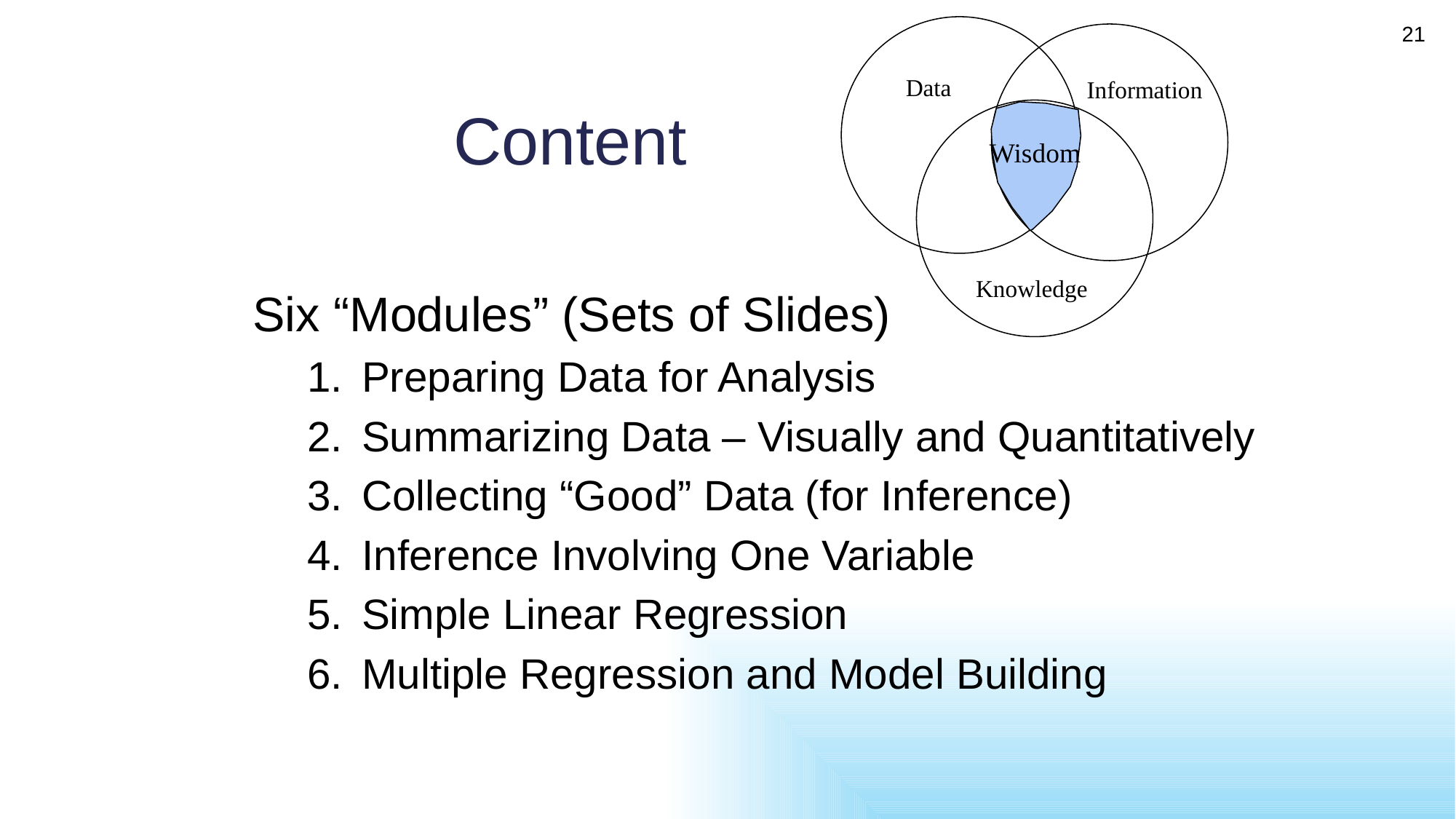

21

Data
Information

Wisdom
Knowledge
# Content
Six “Modules” (Sets of Slides)
Preparing Data for Analysis
Summarizing Data – Visually and Quantitatively
Collecting “Good” Data (for Inference)
Inference Involving One Variable
Simple Linear Regression
Multiple Regression and Model Building